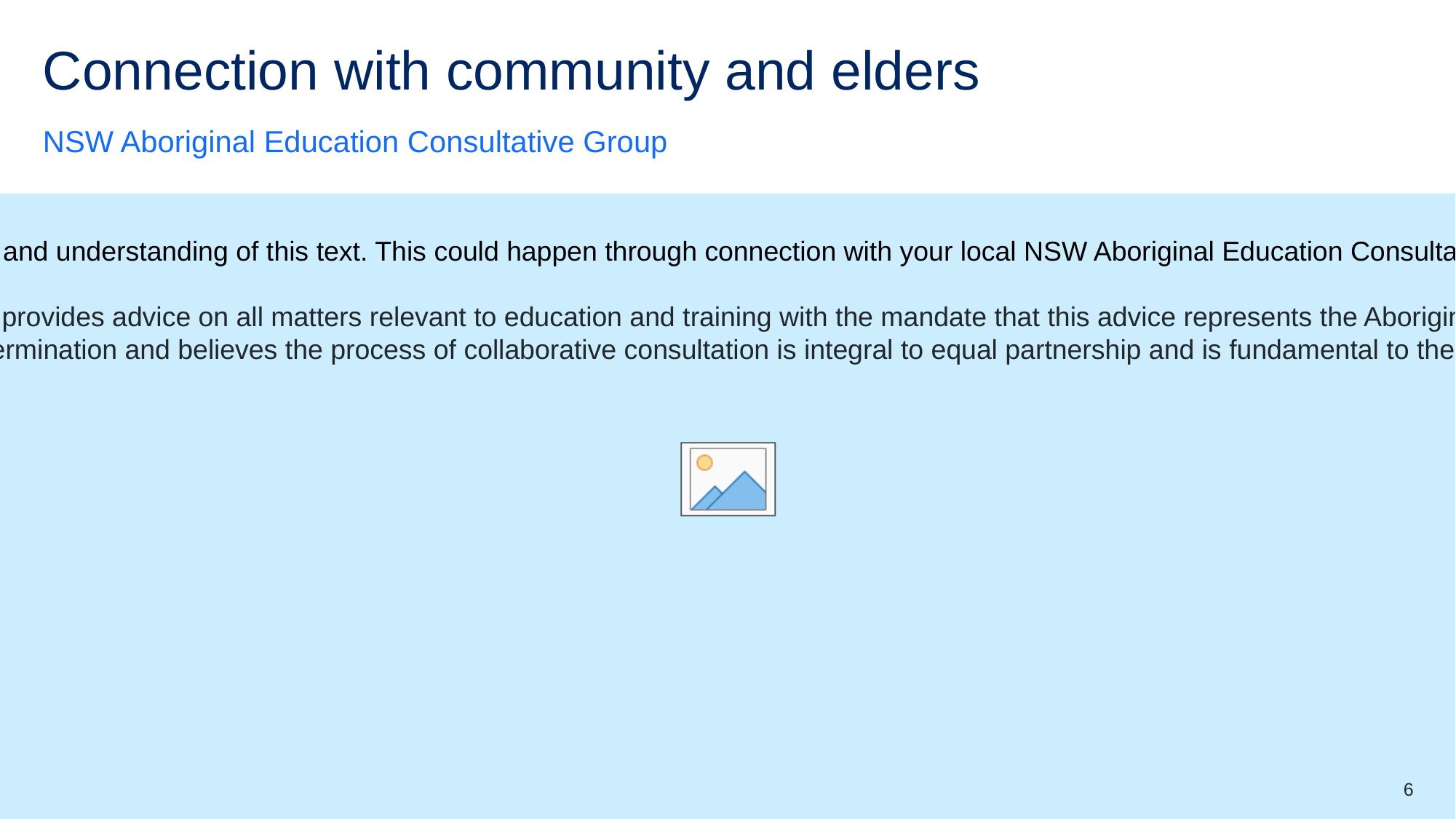

# Connection with community and elders
NSW Aboriginal Education Consultative Group
Connection with community and Elders would help with the learning and understanding of this text. This could happen through connection with your local NSW Aboriginal Education Consultative Group (AEGC) NSW AECG Inc. and/or Aboriginal communities.
Note
‘The NSW AECG is a non for profit (sic) Aboriginal organisation that provides advice on all matters relevant to education and training with the mandate that this advice represents the Aboriginal community viewpoint.
The NSW AECG Inc. promotes respect, empowerment and self-determination and believes the process of collaborative consultation is integral to equal partnership and is fundamental to the achievement of equality.’ (AECG, n.d.)
6